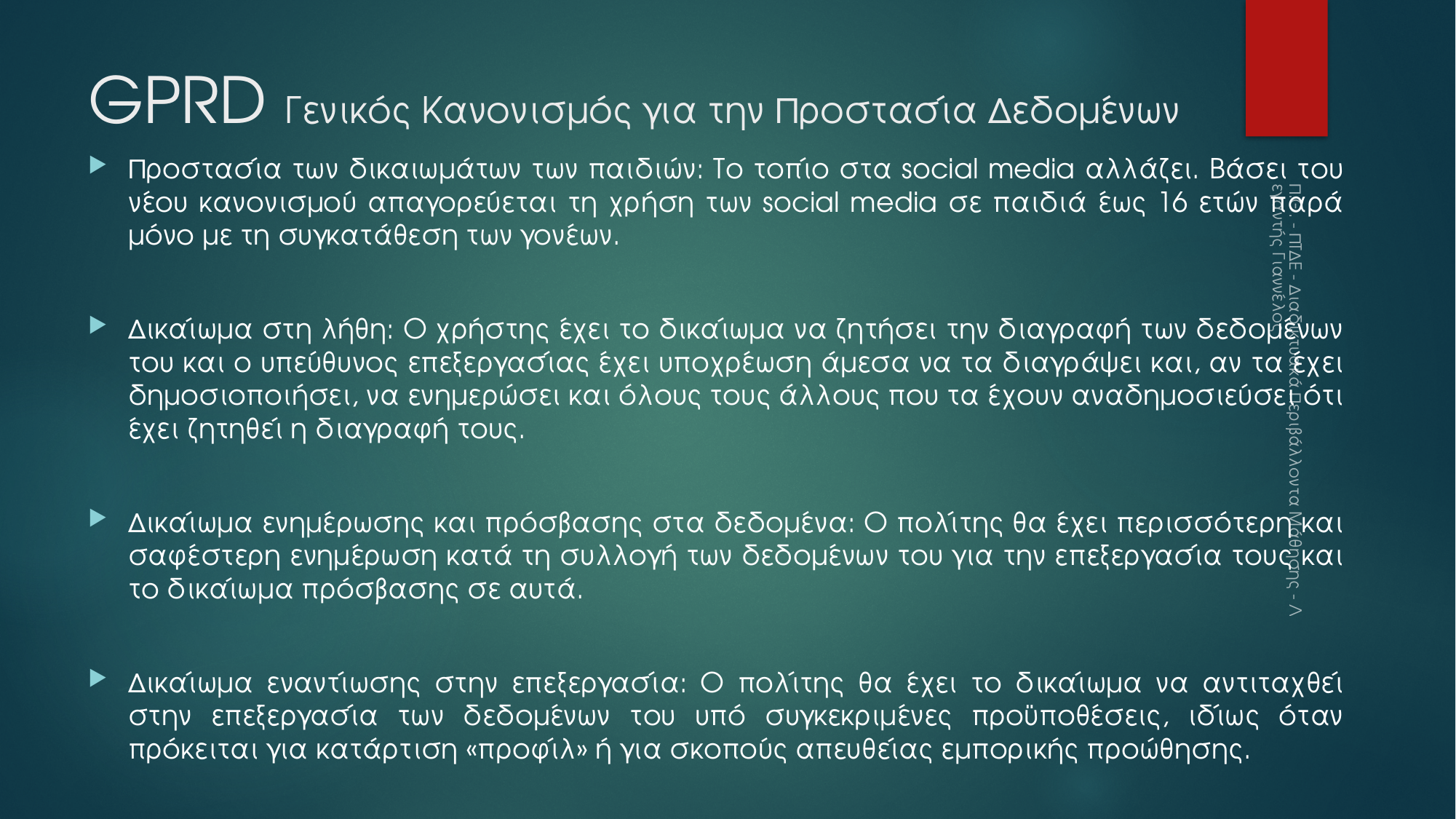

# GPRD Γενικός Kανονισμός για την Προστασία Δεδομένων
Προστασία των δικαιωμάτων των παιδιών: Το τοπίο στα social media αλλάζει. Βάσει του νέου κανονισμού απαγορεύεται τη χρήση των social media σε παιδιά έως 16 ετών παρά μόνο με τη συγκατάθεση των γονέων.

Δικαίωμα στη λήθη: Ο χρήστης έχει το δικαίωμα να ζητήσει την διαγραφή των δεδομένων του και ο υπεύθυνος επεξεργασίας έχει υποχρέωση άμεσα να τα διαγράψει και, αν τα έχει δημοσιοποιήσει, να ενημερώσει και όλους τους άλλους που τα έχουν αναδημοσιεύσει ότι έχει ζητηθεί η διαγραφή τους.

Δικαίωμα ενημέρωσης και πρόσβασης στα δεδομένα: Ο πολίτης θα έχει περισσότερη και σαφέστερη ενημέρωση κατά τη συλλογή των δεδομένων του για την επεξεργασία τους και το δικαίωμα πρόσβασης σε αυτά.

Δικαίωμα εναντίωσης στην επεξεργασία: Ο πολίτης θα έχει το δικαίωμα να αντιταχθεί στην επεξεργασία των δεδομένων του υπό συγκεκριμένες προϋποθέσεις, ιδίως όταν πρόκειται για κατάρτιση «προφίλ» ή για σκοπούς απευθείας εμπορικής προώθησης.

Π.Θ. - ΠΤΔΕ - Διαδικτυακά Περιβάλλοντα Μάθησης - Λεγαντής Γιαννέλος